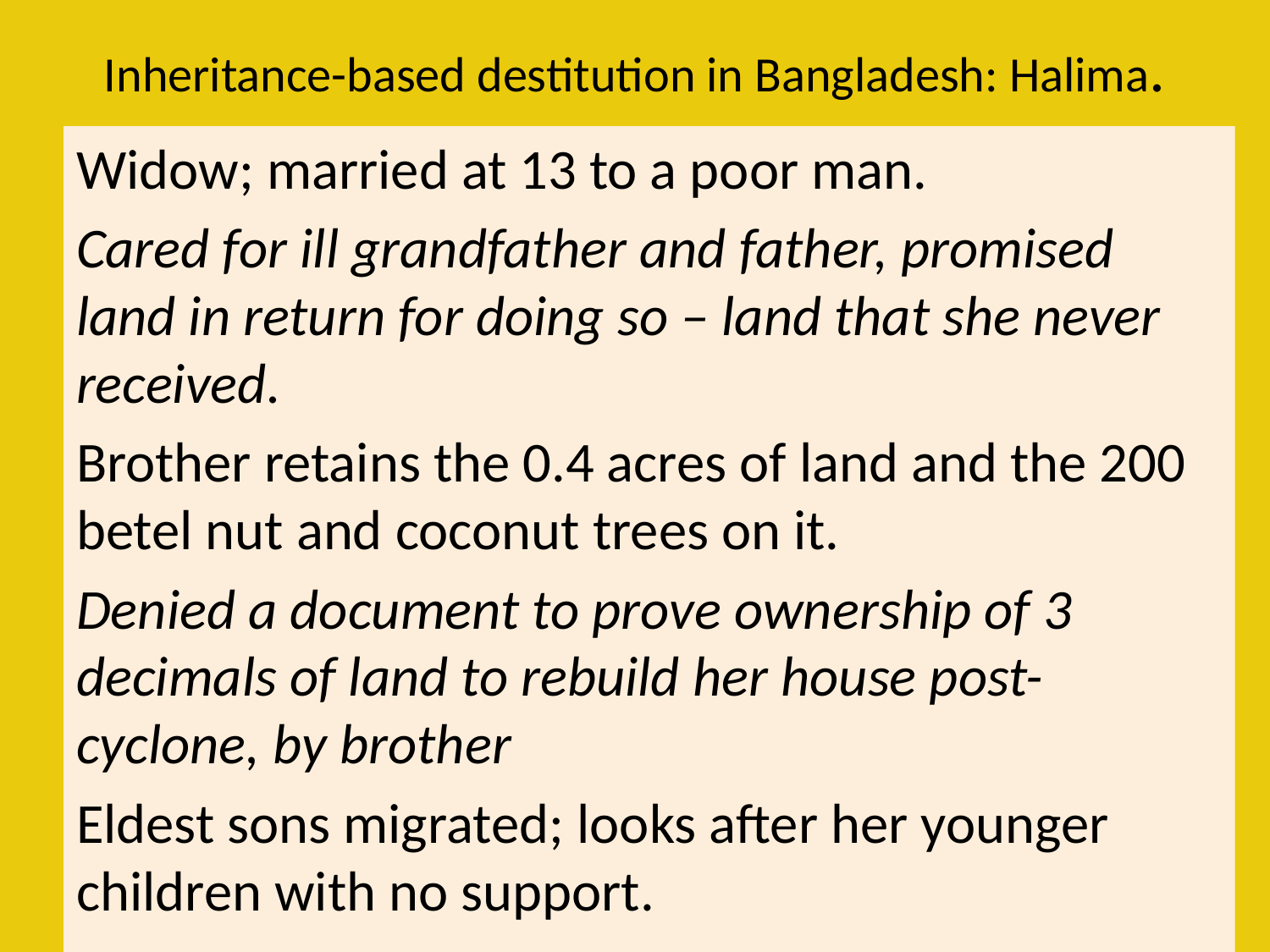

# Inheritance-based destitution in Bangladesh: Halima.
Widow; married at 13 to a poor man.
Cared for ill grandfather and father, promised land in return for doing so – land that she never received.
Brother retains the 0.4 acres of land and the 200 betel nut and coconut trees on it.
Denied a document to prove ownership of 3 decimals of land to rebuild her house post-cyclone, by brother
Eldest sons migrated; looks after her younger children with no support.